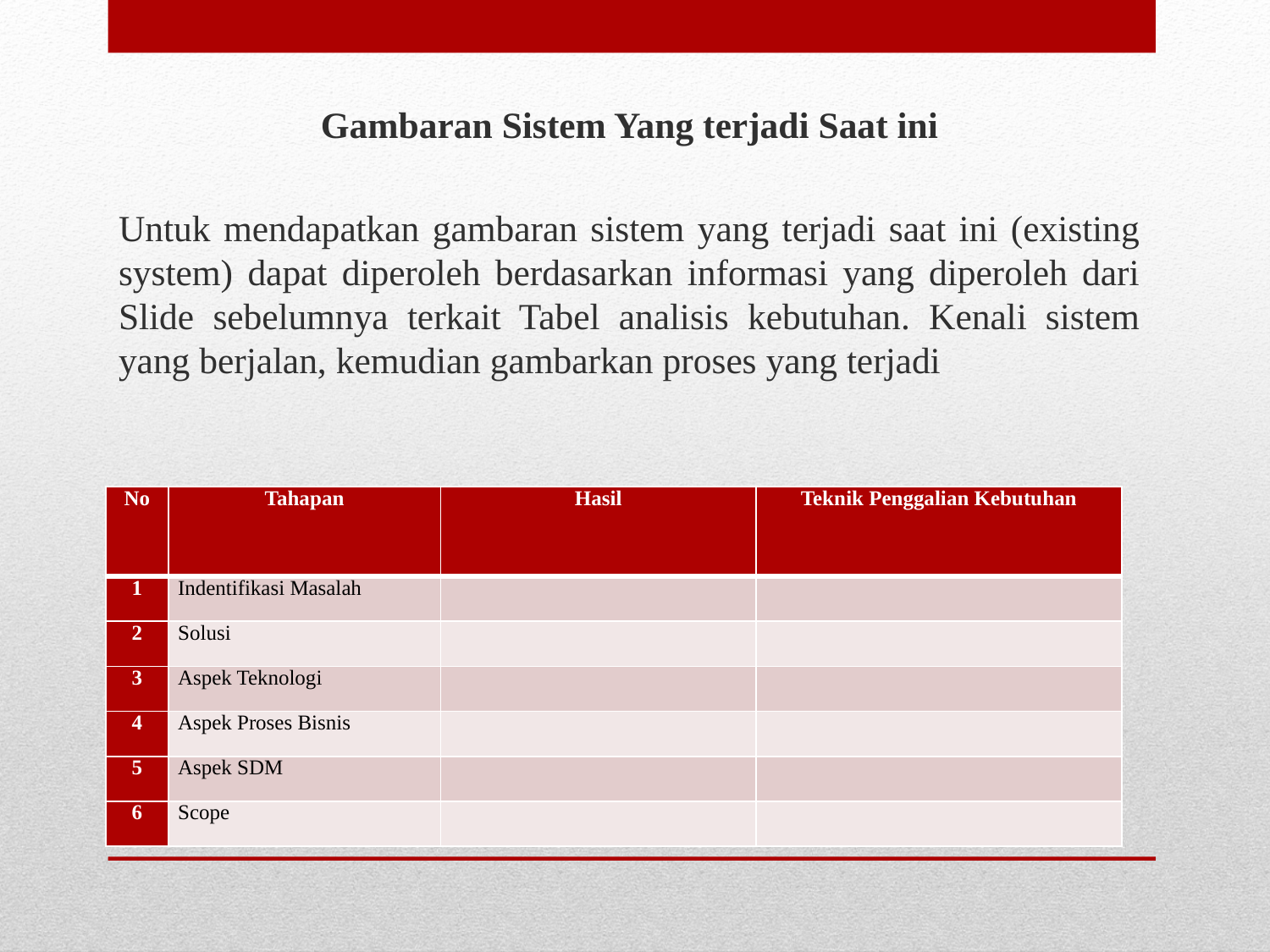

Gambaran Sistem Yang terjadi Saat ini

Untuk mendapatkan gambaran sistem yang terjadi saat ini (existing system) dapat diperoleh berdasarkan informasi yang diperoleh dari Slide sebelumnya terkait Tabel analisis kebutuhan. Kenali sistem yang berjalan, kemudian gambarkan proses yang terjadi

| No | Tahapan | Hasil | Teknik Penggalian Kebutuhan |
| --- | --- | --- | --- |
| 1 | Indentifikasi Masalah |  |  |
| 2 | Solusi |  |  |
| 3 | Aspek Teknologi |  |  |
| 4 | Aspek Proses Bisnis |  |  |
| 5 | Aspek SDM |  |  |
| 6 | Scope |  |  |